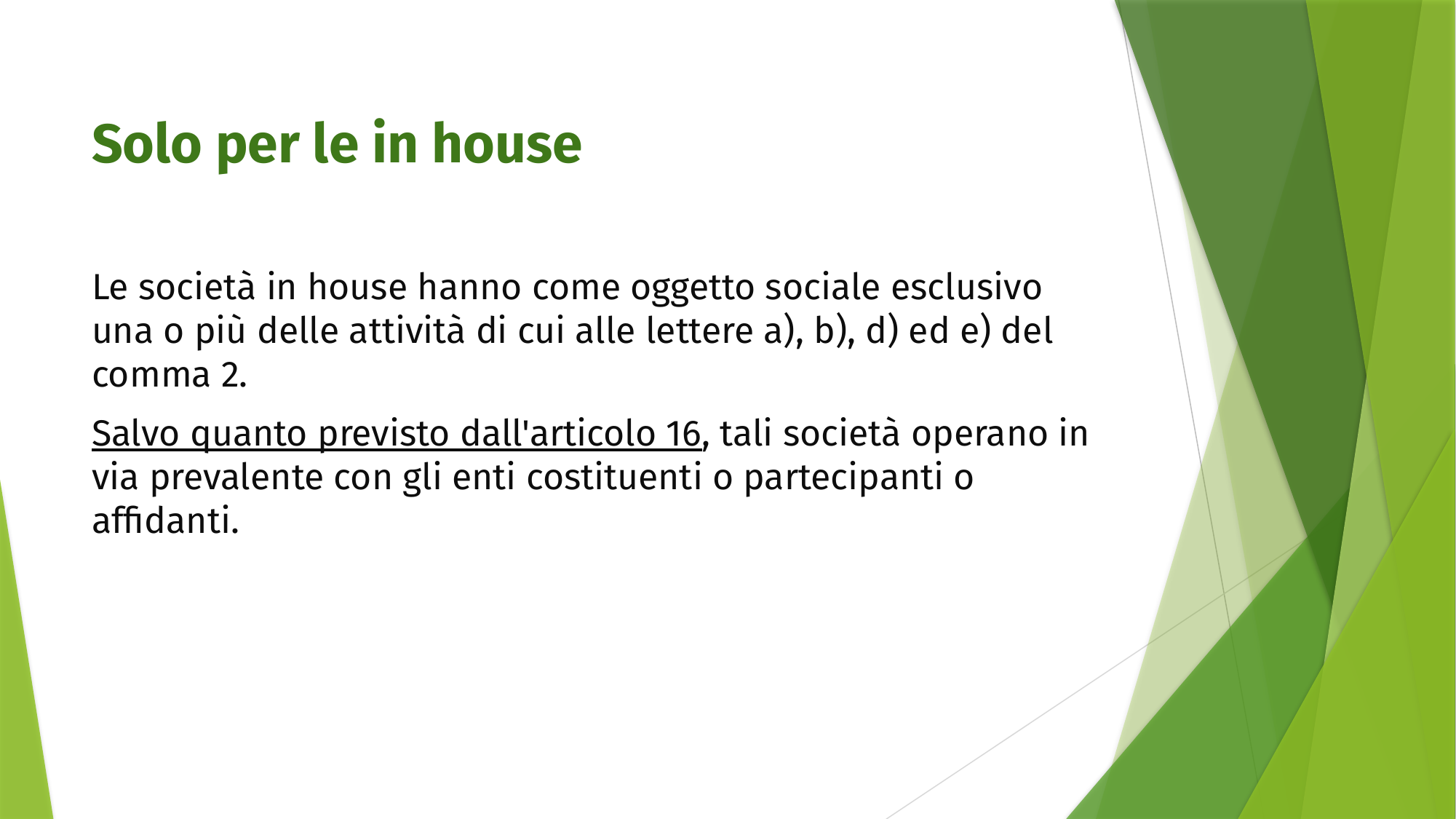

# Solo per le in house
Le società in house hanno come oggetto sociale esclusivo una o più delle attività di cui alle lettere a), b), d) ed e) del comma 2.
Salvo quanto previsto dall'articolo 16, tali società operano in via prevalente con gli enti costituenti o partecipanti o affidanti.